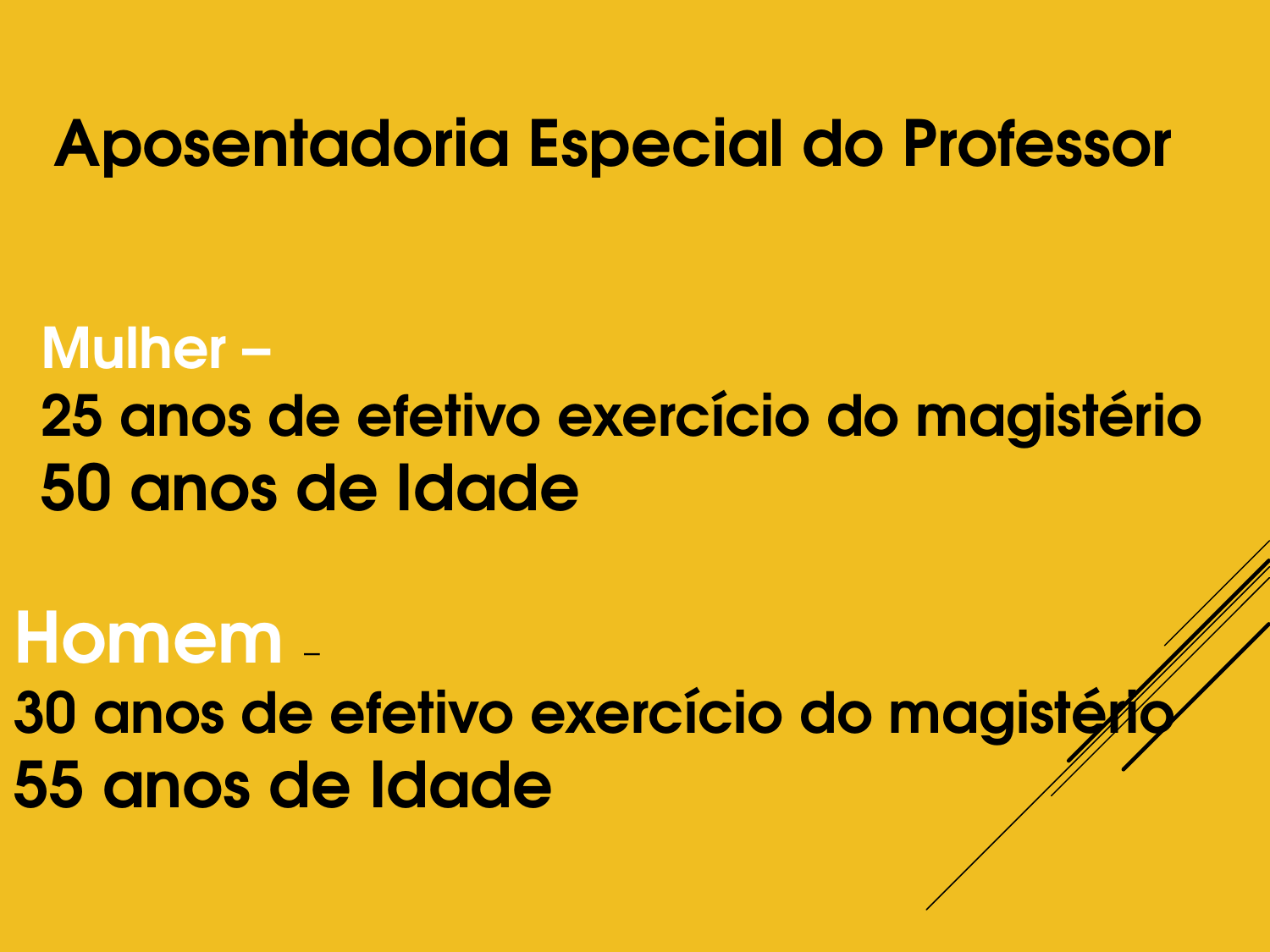

Aposentadoria Especial do Professor
Mulher –
25 anos de efetivo exercício do magistério
50 anos de Idade
Homem –
30 anos de efetivo exercício do magistério
55 anos de Idade